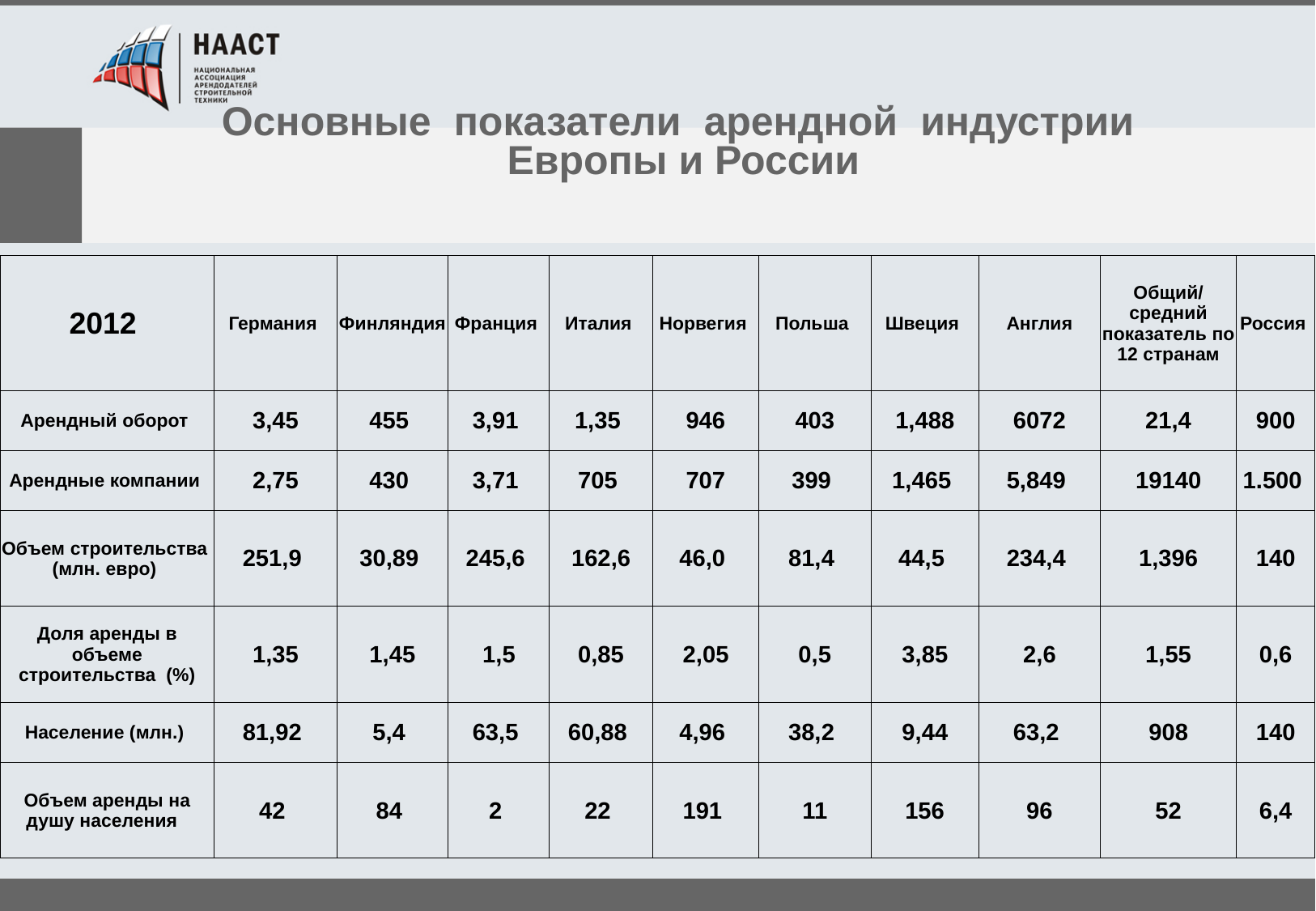

# Основные  показатели  арендной  индустрии Европы и России

| 2012 | Германия | Финляндия | Франция | Италия | Норвегия | Польша | Швеция | Англия | Общий/средний показатель по 12 странам | Россия |
| --- | --- | --- | --- | --- | --- | --- | --- | --- | --- | --- |
| Арендный оборот | 3,45 | 455 | 3,91 | 1,35 | 946 | 403 | 1,488 | 6072 | 21,4 | 900 |
| Арендные компании | 2,75 | 430 | 3,71 | 705 | 707 | 399 | 1,465 | 5,849 | 19140 | 1.500 |
| Объем строительства (млн. евро) | 251,9 | 30,89 | 245,6 | 162,6 | 46,0 | 81,4 | 44,5 | 234,4 | 1,396 | 140 |
| Доля аренды в объеме строительства (%) | 1,35 | 1,45 | 1,5 | 0,85 | 2,05 | 0,5 | 3,85 | 2,6 | 1,55 | 0,6 |
| Население (млн.) | 81,92 | 5,4 | 63,5 | 60,88 | 4,96 | 38,2 | 9,44 | 63,2 | 908 | 140 |
| Объем аренды на душу населения | 42 | 84 | 2 | 22 | 191 | 11 | 156 | 96 | 52 | 6,4 |